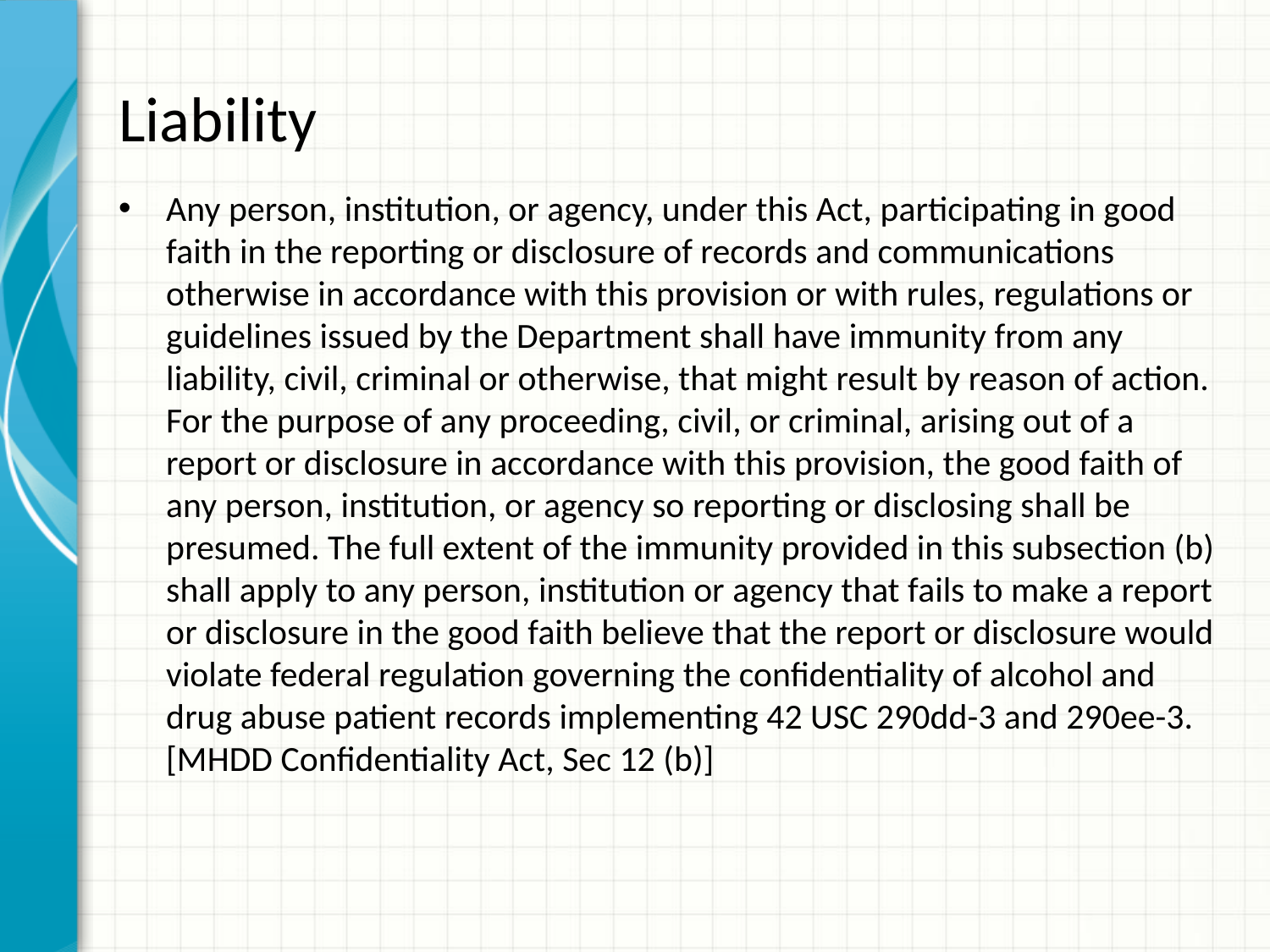

# Liability
Any person, institution, or agency, under this Act, participating in good faith in the reporting or disclosure of records and communications otherwise in accordance with this provision or with rules, regulations or guidelines issued by the Department shall have immunity from any liability, civil, criminal or otherwise, that might result by reason of action. For the purpose of any proceeding, civil, or criminal, arising out of a report or disclosure in accordance with this provision, the good faith of any person, institution, or agency so reporting or disclosing shall be presumed. The full extent of the immunity provided in this subsection (b) shall apply to any person, institution or agency that fails to make a report or disclosure in the good faith believe that the report or disclosure would violate federal regulation governing the confidentiality of alcohol and drug abuse patient records implementing 42 USC 290dd-3 and 290ee-3. [MHDD Confidentiality Act, Sec 12 (b)]